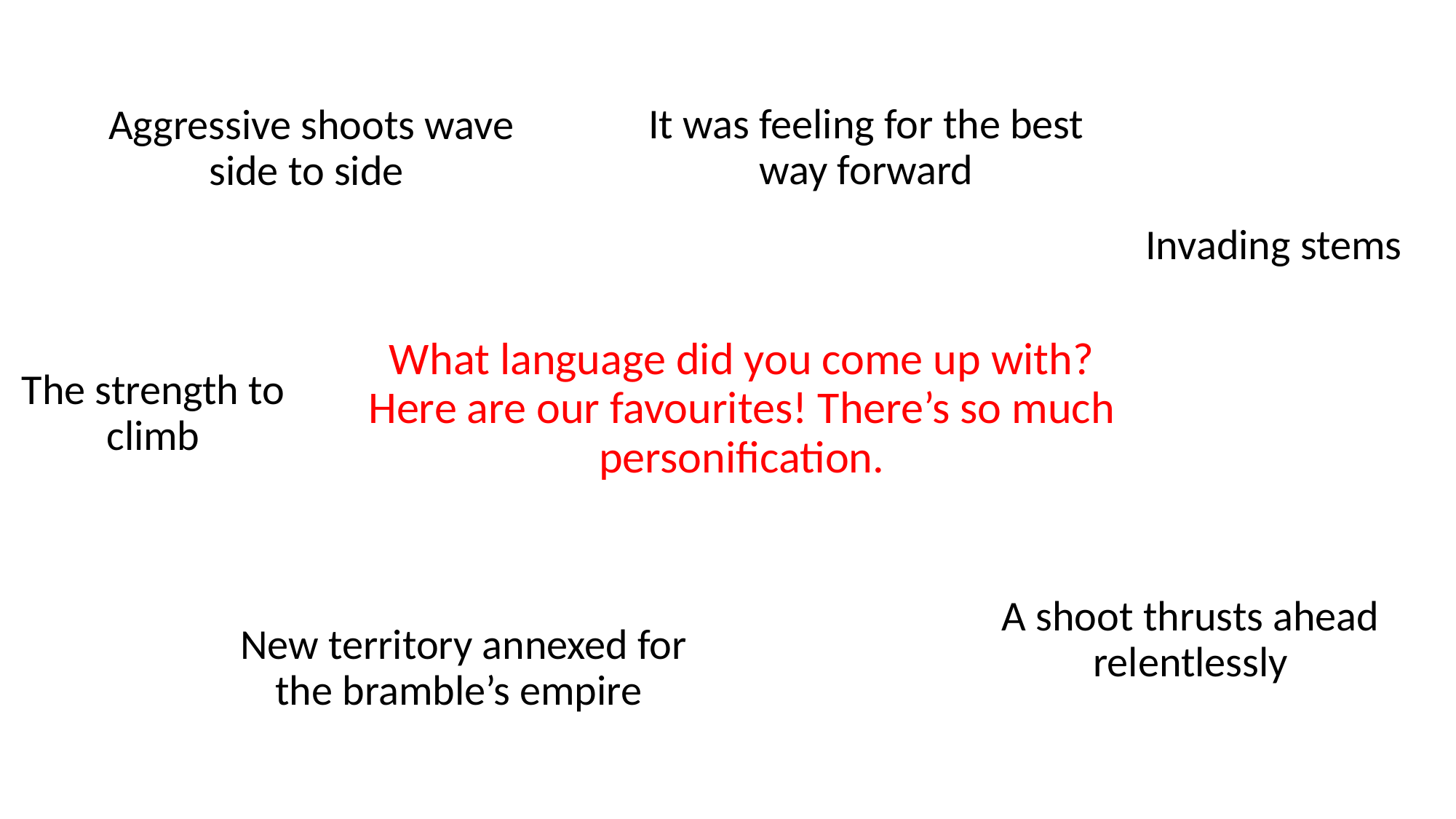

It was feeling for the best way forward
Aggressive shoots wave side to side
Invading stems
# What language did you come up with? Here are our favourites! There’s so much personification.
The strength to climb
A shoot thrusts ahead relentlessly
New territory annexed for the bramble’s empire